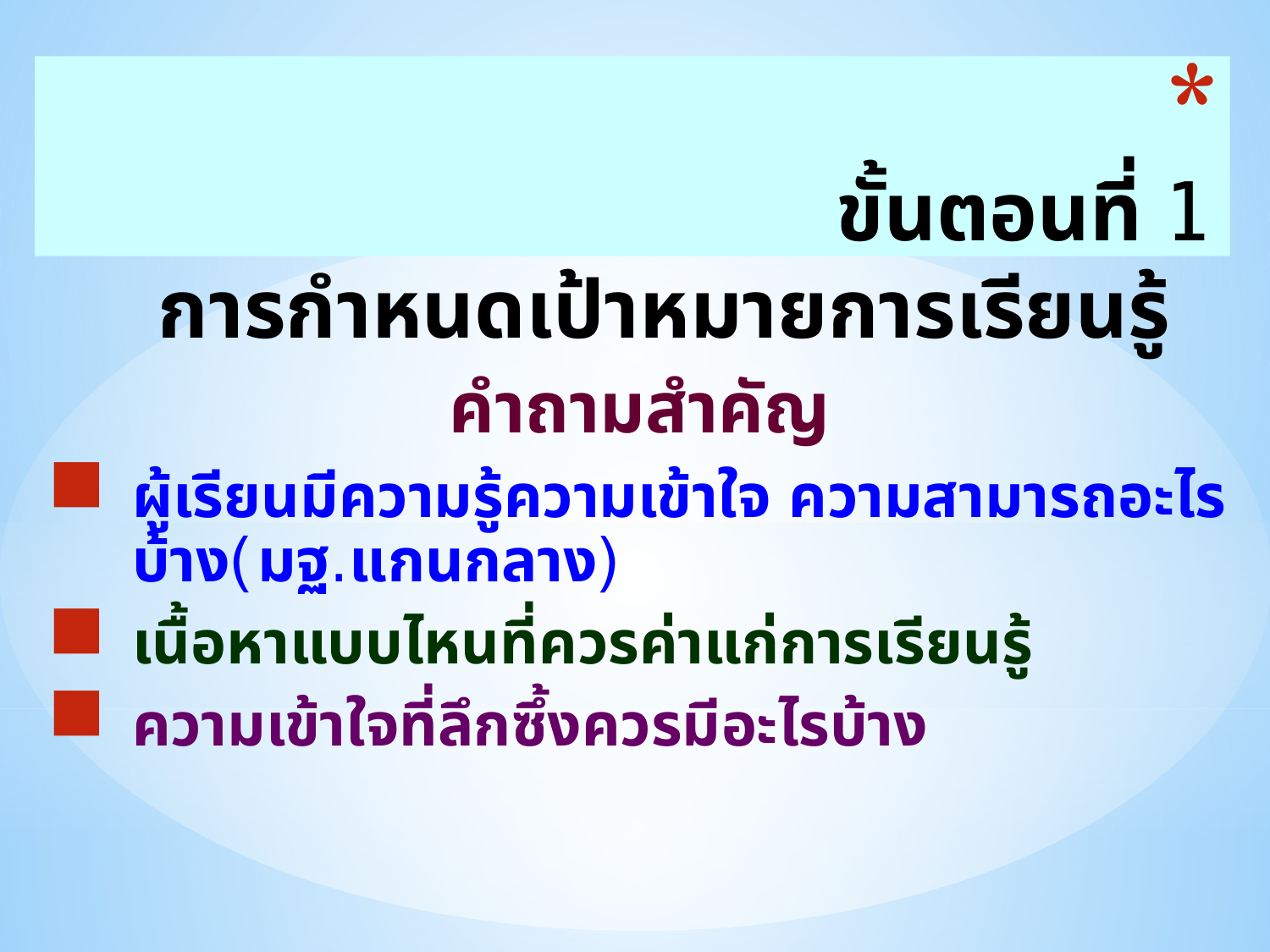

# ขั้นตอนที่ 1 การกำหนดเป้าหมายการเรียนรู้
คำถามสำคัญ
ผู้เรียนมีความรู้ความเข้าใจ ความสามารถอะไรบ้าง(มฐ.แกนกลาง)
เนื้อหาแบบไหนที่ควรค่าแก่การเรียนรู้
ความเข้าใจที่ลึกซึ้งควรมีอะไรบ้าง